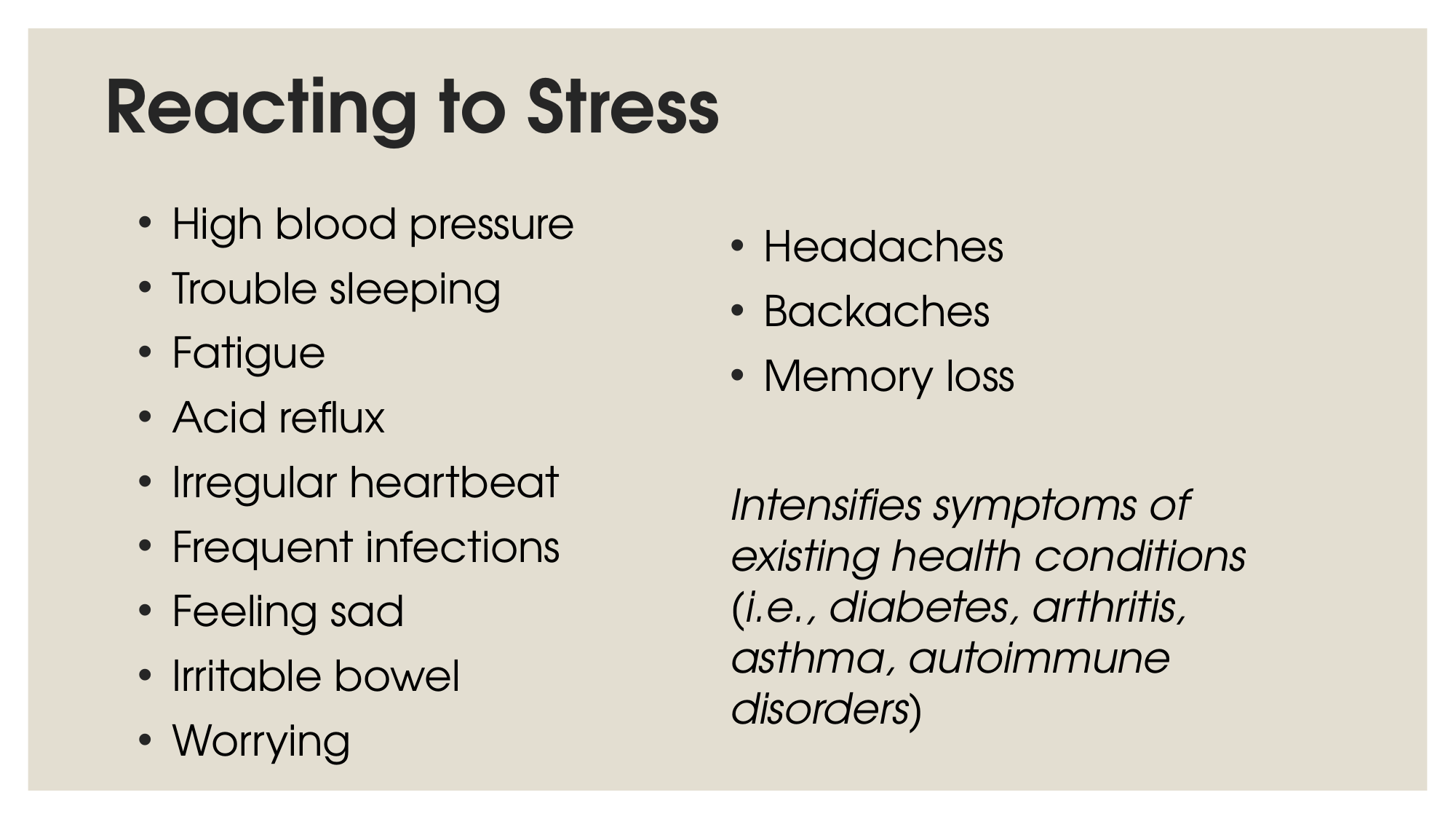

# Reacting to Stress
 High blood pressure
 Trouble sleeping
 Fatigue
 Acid reflux
 Irregular heartbeat
 Frequent infections
 Feeling sad
 Irritable bowel
 Worrying
 Headaches
 Backaches
 Memory loss

Intensifies symptoms of existing health conditions (i.e., diabetes, arthritis, asthma, autoimmune disorders)